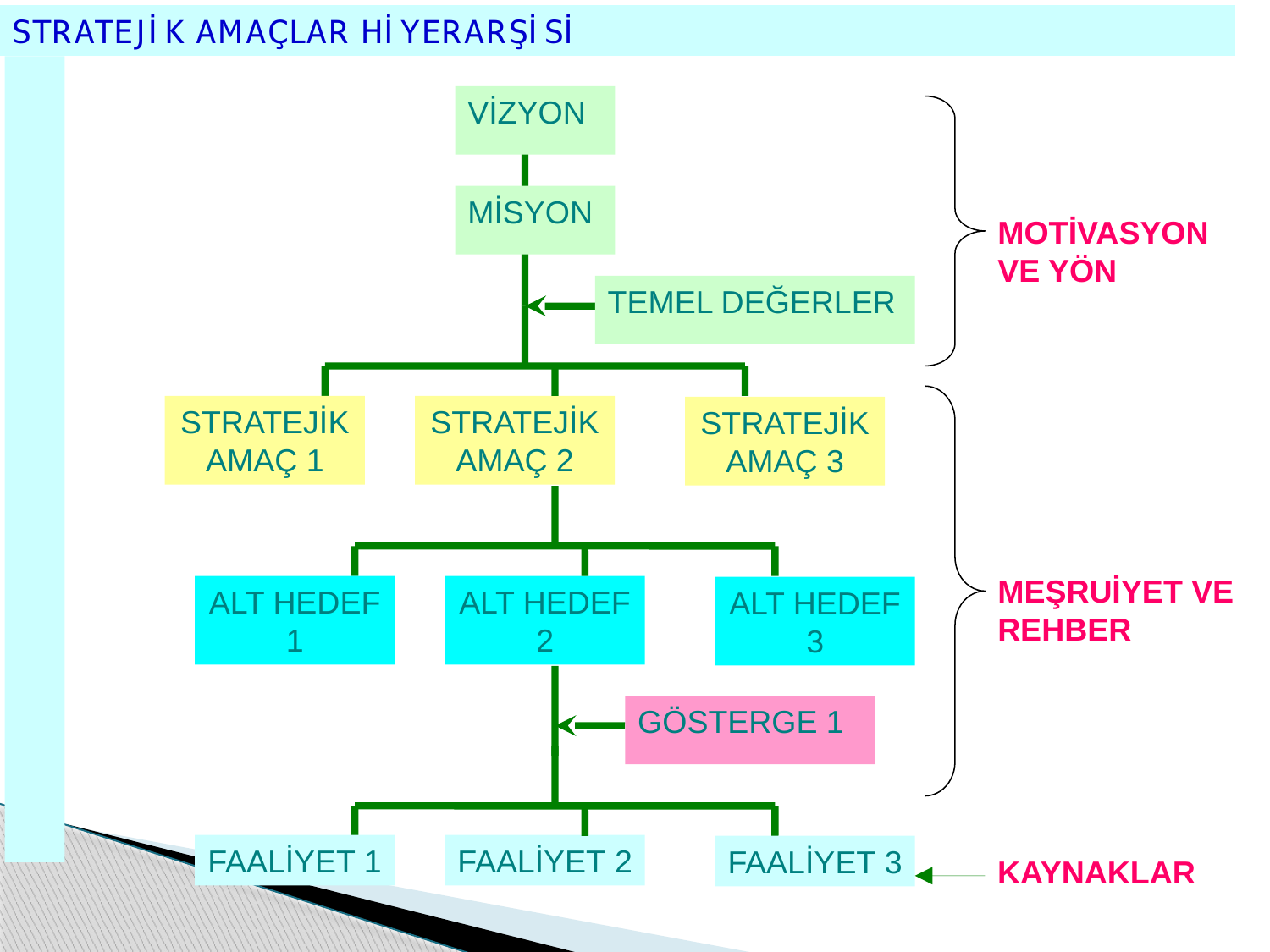

STRATEJİK AMAÇLAR HİYERARŞİSİ

VİZYON

MİSYON

MOTİVASYON VE YÖN

TEMEL DEĞERLER

STRATEJİK AMAÇ 1
STRATEJİK AMAÇ 2
STRATEJİK AMAÇ 3

MEŞRUİYET VE REHBER
ALT HEDEF 1
ALT HEDEF 2
ALT HEDEF 3

GÖSTERGE 1

FAALİYET 1
FAALİYET 2
FAALİYET 3
KAYNAKLAR